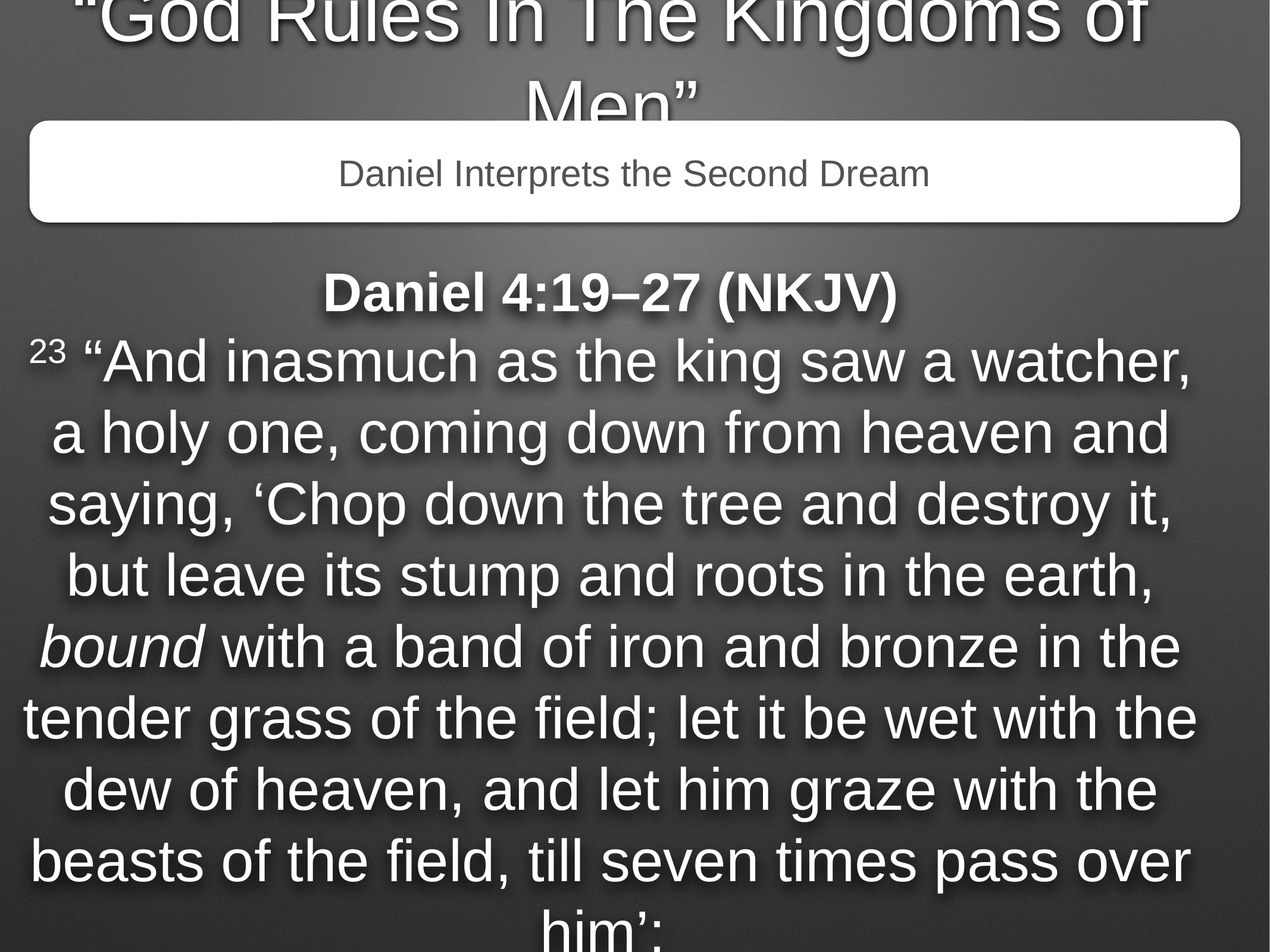

“God Rules In The Kingdoms of Men”
Daniel Interprets the Second Dream
Daniel 4:19–27 (NKJV)
23 “And inasmuch as the king saw a watcher, a holy one, coming down from heaven and saying, ‘Chop down the tree and destroy it, but leave its stump and roots in the earth, bound with a band of iron and bronze in the tender grass of the field; let it be wet with the dew of heaven, and let him graze with the beasts of the field, till seven times pass over him’;